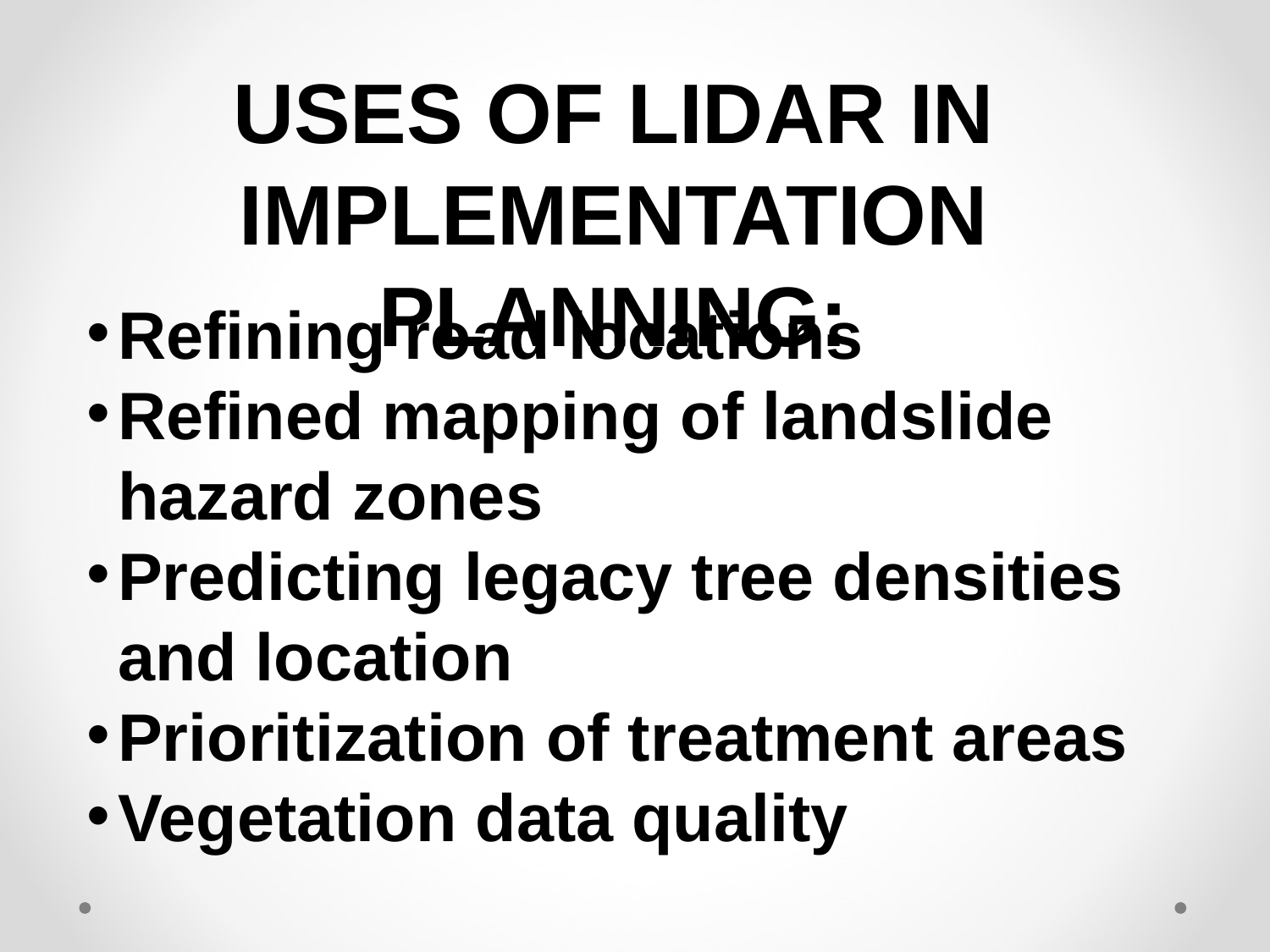

Uses of Lidar in Implementation Planning:
Refining road locations
Refined mapping of landslide hazard zones
Predicting legacy tree densities and location
Prioritization of treatment areas
Vegetation data quality